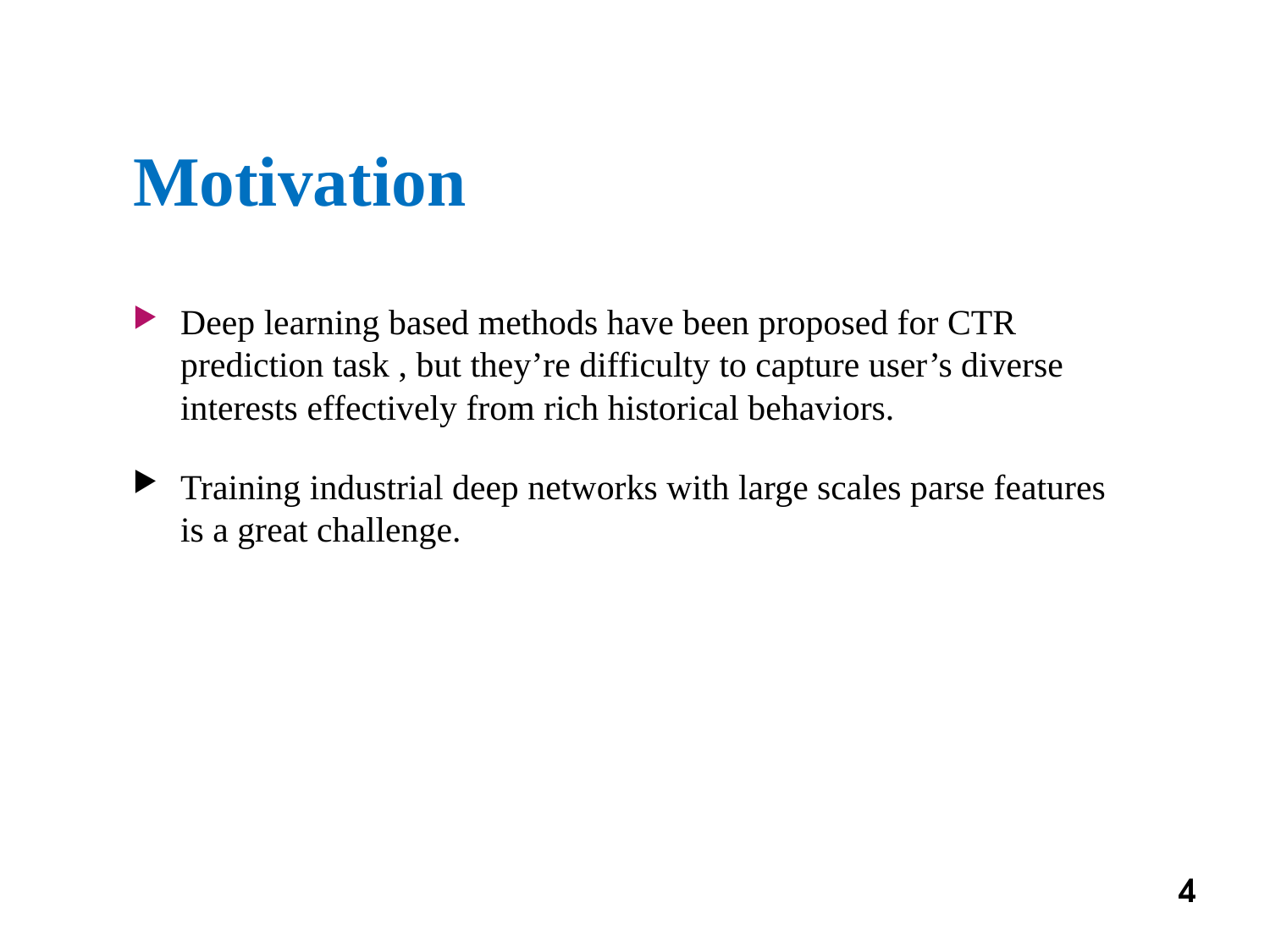

# Motivation
Deep learning based methods have been proposed for CTR prediction task , but they’re difficulty to capture user’s diverse interests effectively from rich historical behaviors.
Training industrial deep networks with large scales parse features is a great challenge.
4